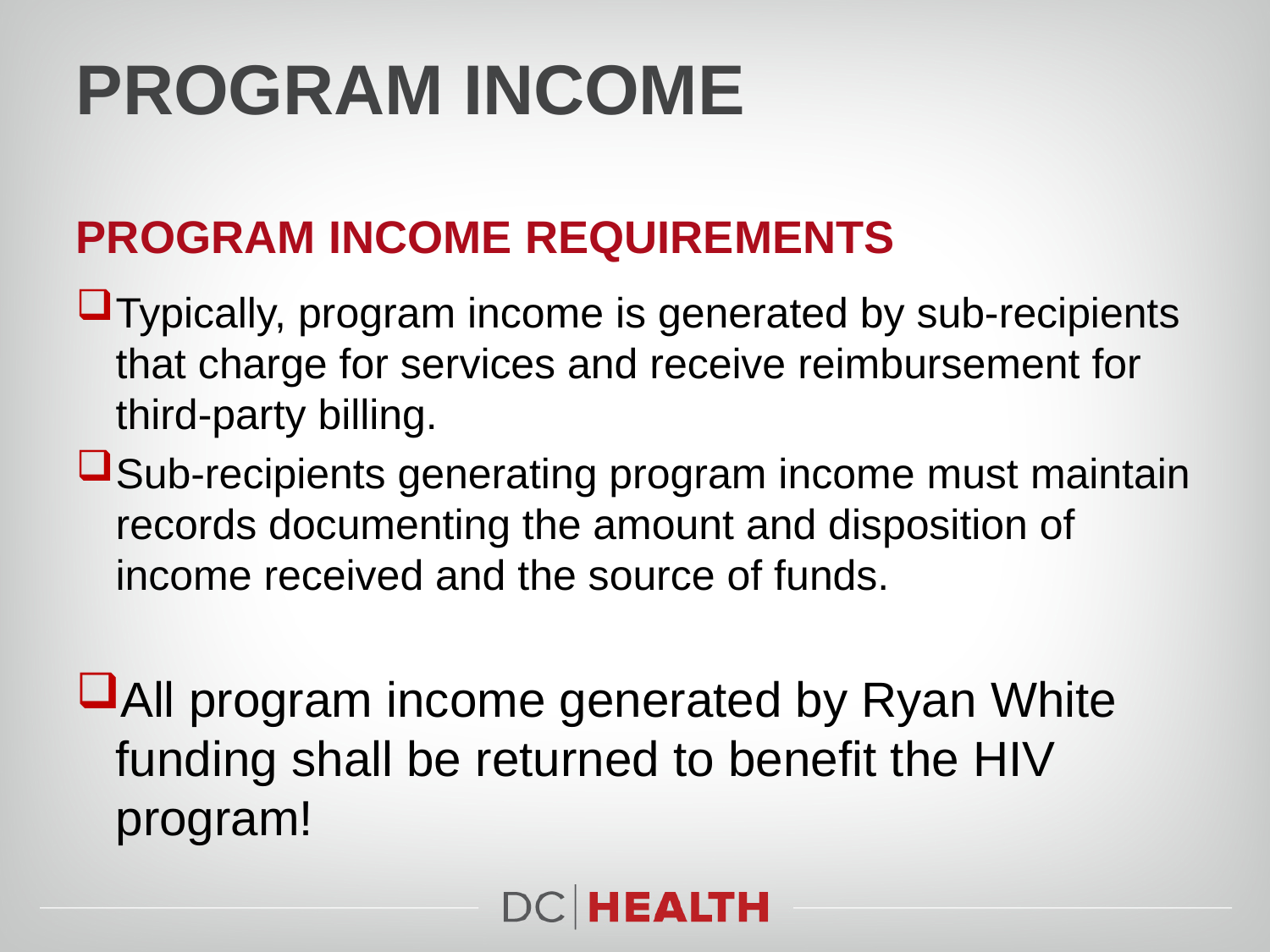

# Program income
Program Income requirements

Typically, program income is generated by sub-recipients that charge for services and receive reimbursement for third-party billing.
Sub-recipients generating program income must maintain records documenting the amount and disposition of income received and the source of funds.

All program income generated by Ryan White funding shall be returned to benefit the HIV program!